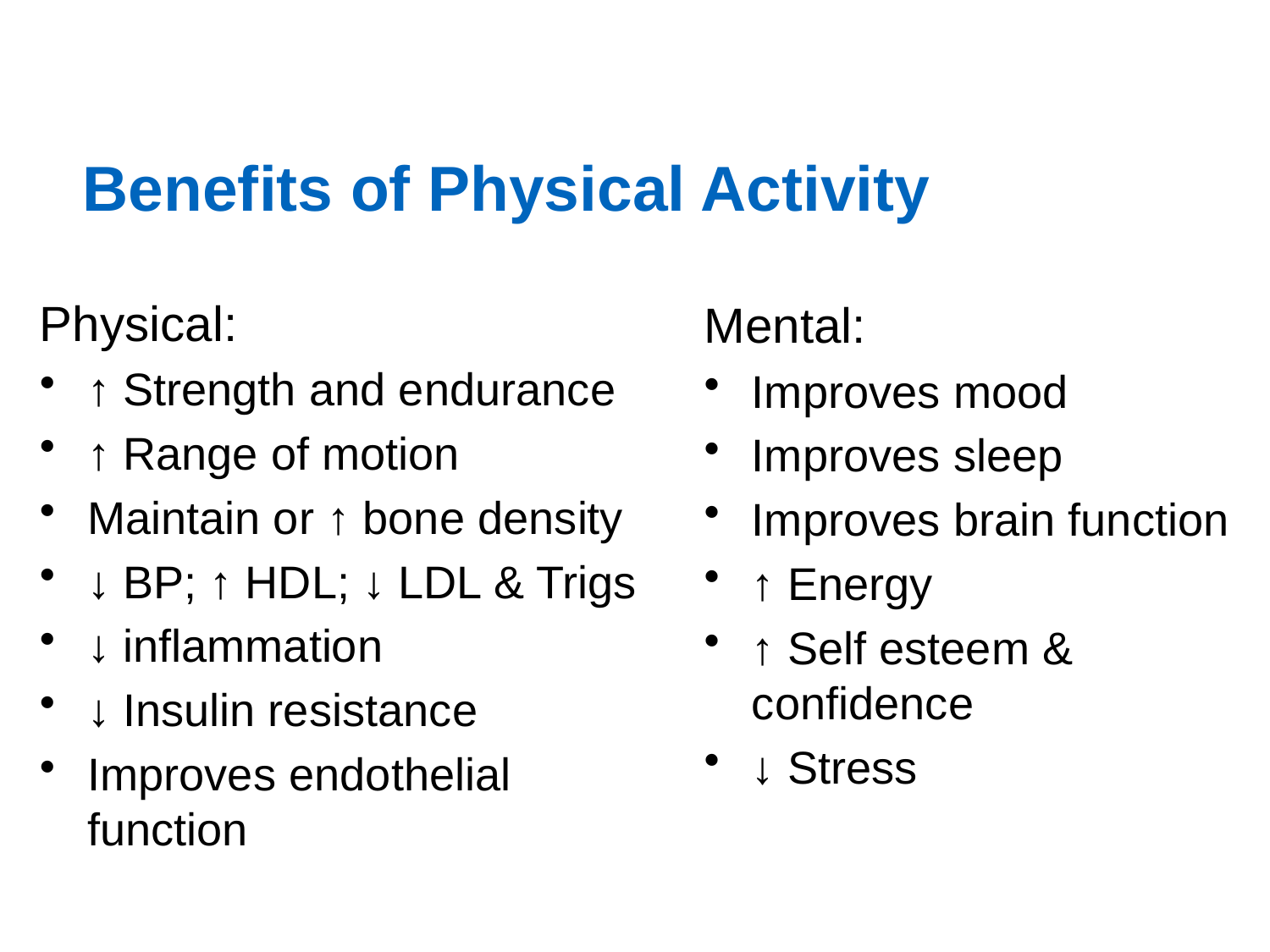

# Benefits of Physical Activity
Physical:
↑ Strength and endurance
↑ Range of motion
Maintain or ↑ bone density
↓ BP; ↑ HDL; ↓ LDL & Trigs
↓ inflammation
↓ Insulin resistance
Improves endothelial function

Mental:
Improves mood
Improves sleep
Improves brain function
↑ Energy
↑ Self esteem & confidence
↓ Stress